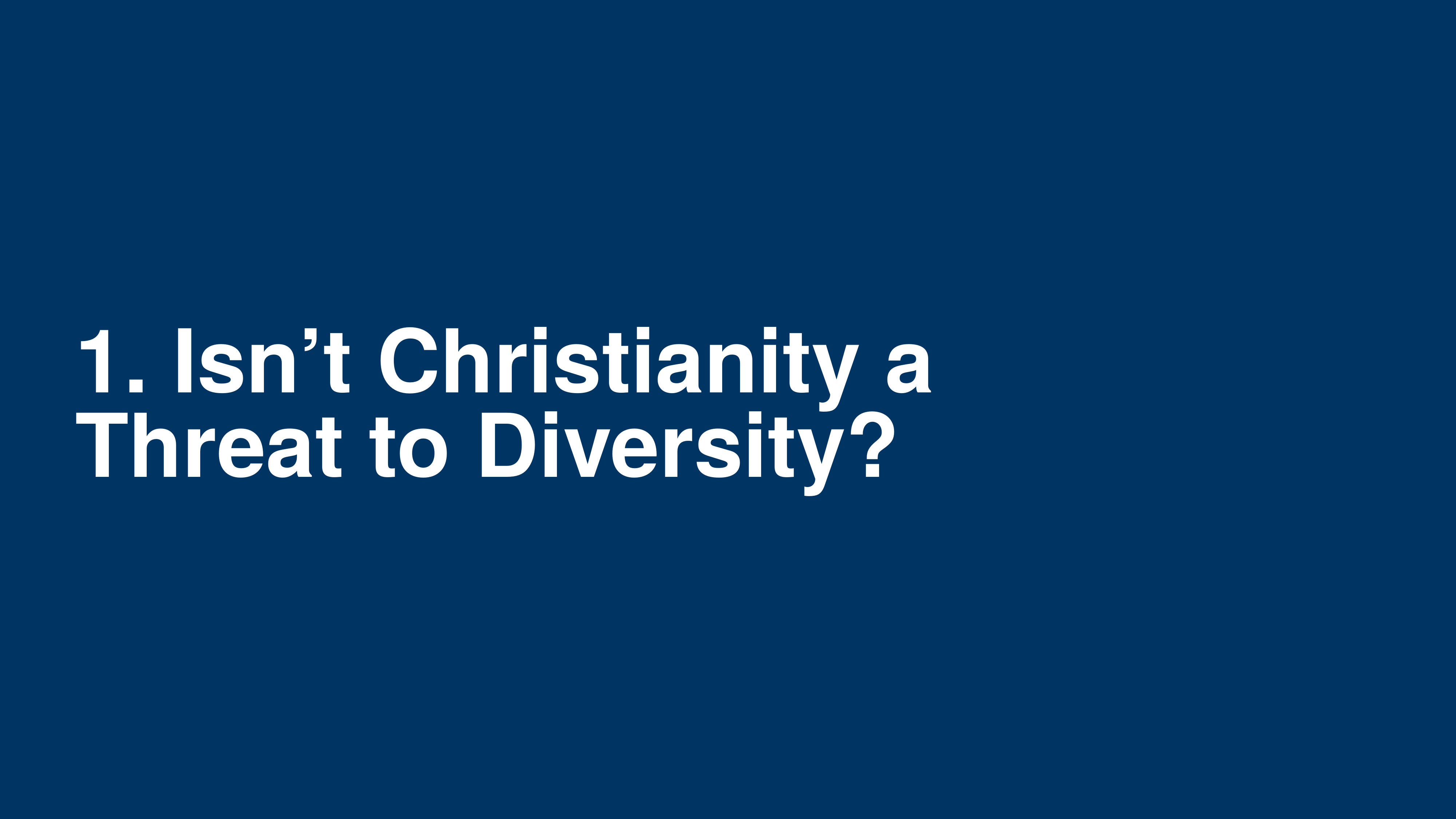

# 1. Isn’t Christianity a Threat to Diversity?